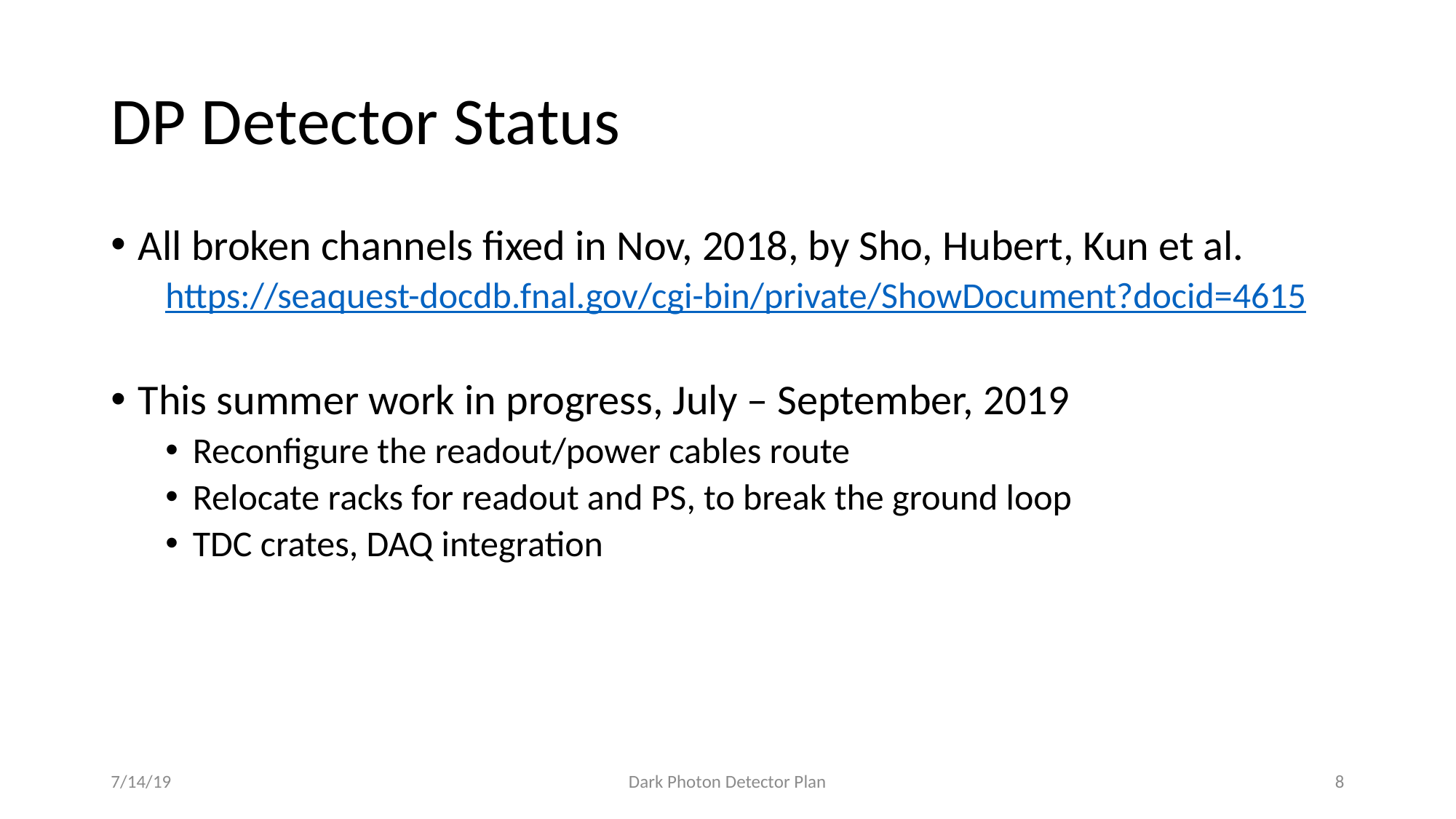

# DP Detector Status
All broken channels fixed in Nov, 2018, by Sho, Hubert, Kun et al.
https://seaquest-docdb.fnal.gov/cgi-bin/private/ShowDocument?docid=4615

This summer work in progress, July – September, 2019
Reconfigure the readout/power cables route
Relocate racks for readout and PS, to break the ground loop
TDC crates, DAQ integration
7/14/19
Dark Photon Detector Plan
8